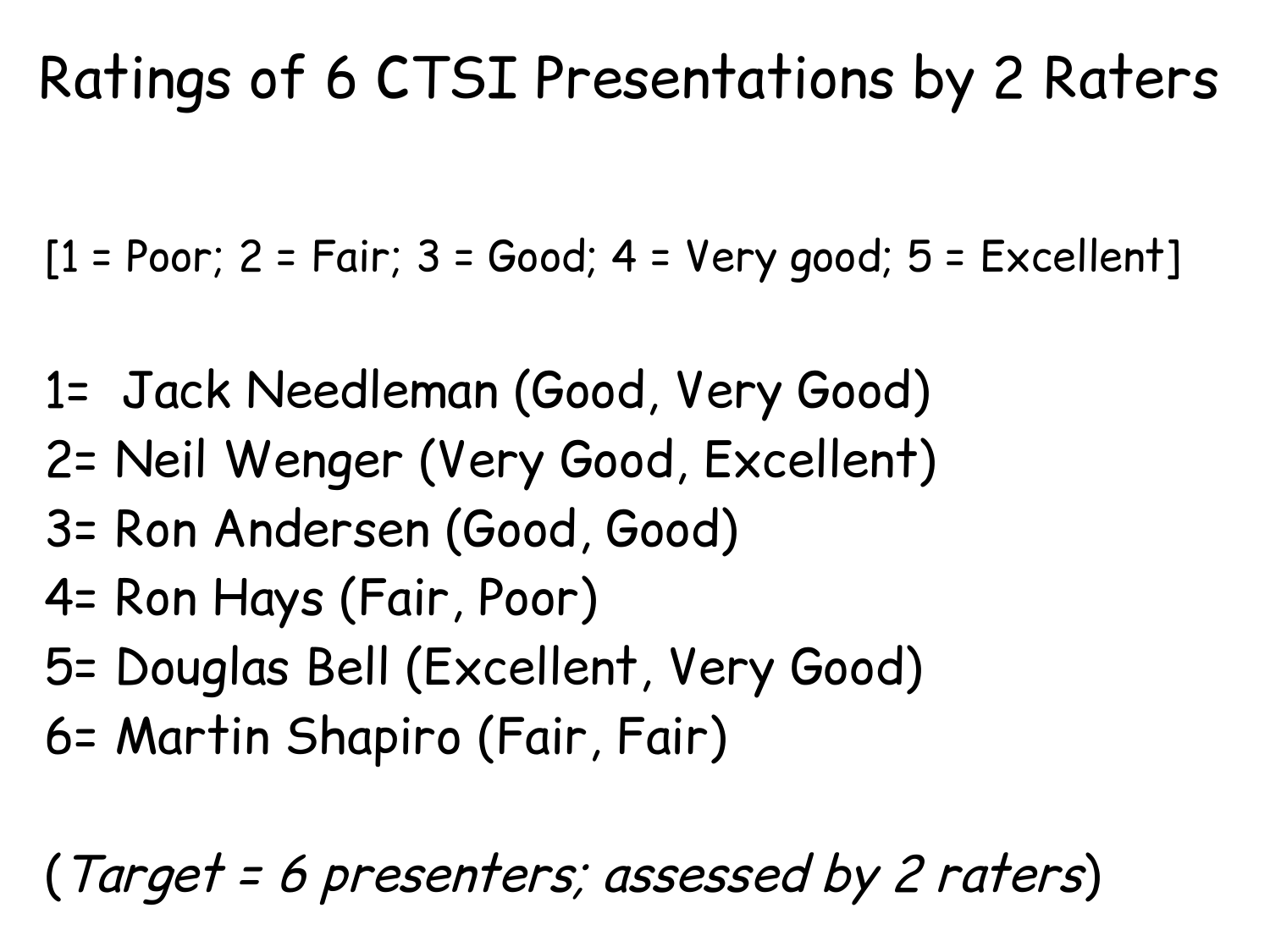

# Ratings of 6 CTSI Presentations by 2 Raters
[1 = Poor; 2 = Fair; 3 = Good; 4 = Very good; 5 = Excellent]

1=  Jack Needleman (Good, Very Good)
2= Neil Wenger (Very Good, Excellent)
3= Ron Andersen (Good, Good)
4= Ron Hays (Fair, Poor)
5= Douglas Bell (Excellent, Very Good)
6= Martin Shapiro (Fair, Fair)

(Target = 6 presenters; assessed by 2 raters)
34